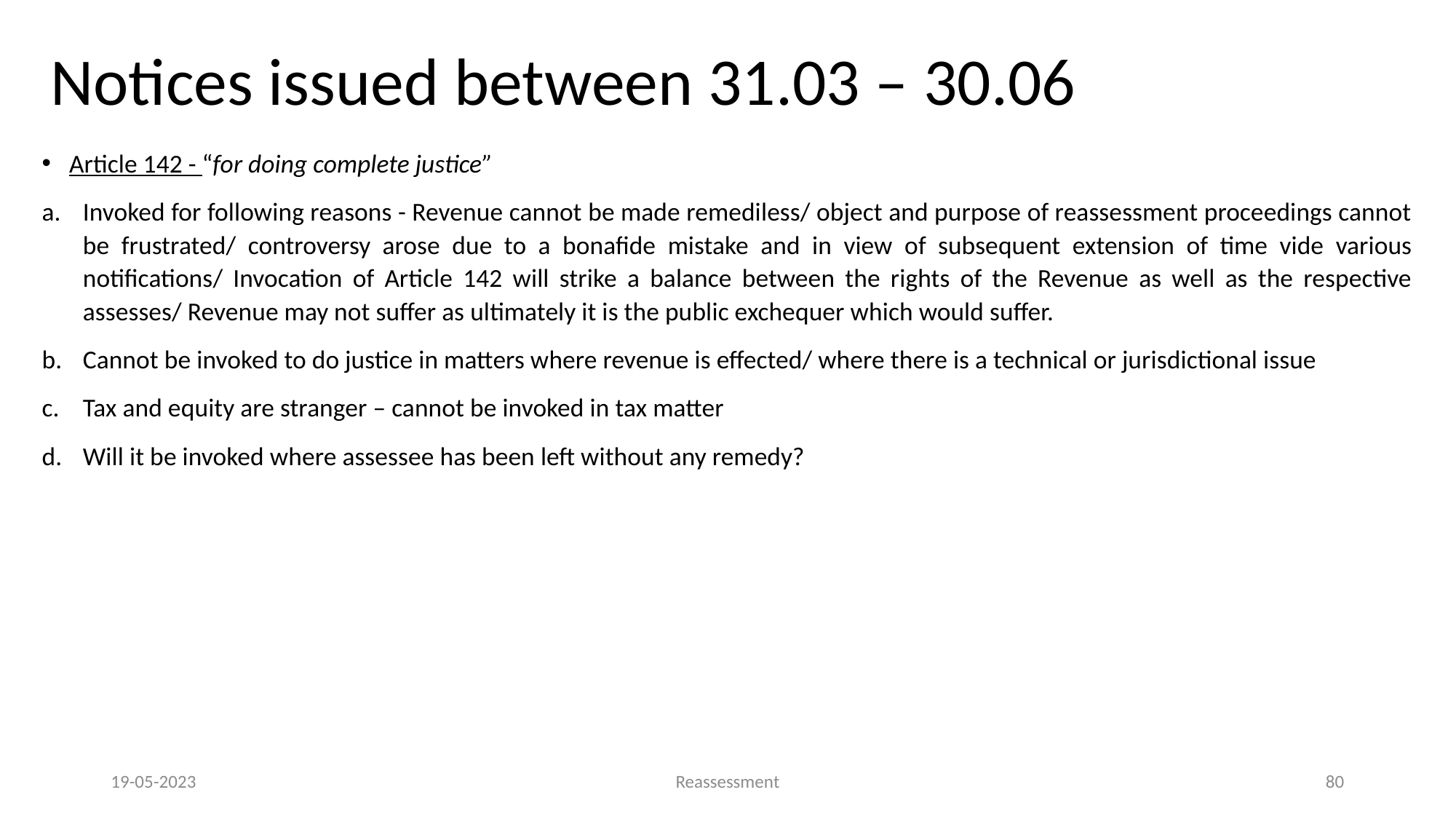

Notices issued between 31.03 – 30.06
Article 142 - “for doing complete justice”
Invoked for following reasons - Revenue cannot be made remediless/ object and purpose of reassessment proceedings cannot be frustrated/ controversy arose due to a bonafide mistake and in view of subsequent extension of time vide various notifications/ Invocation of Article 142 will strike a balance between the rights of the Revenue as well as the respective assesses/ Revenue may not suffer as ultimately it is the public exchequer which would suffer.
Cannot be invoked to do justice in matters where revenue is effected/ where there is a technical or jurisdictional issue
Tax and equity are stranger – cannot be invoked in tax matter
Will it be invoked where assessee has been left without any remedy?

19-05-2023
Reassessment
80